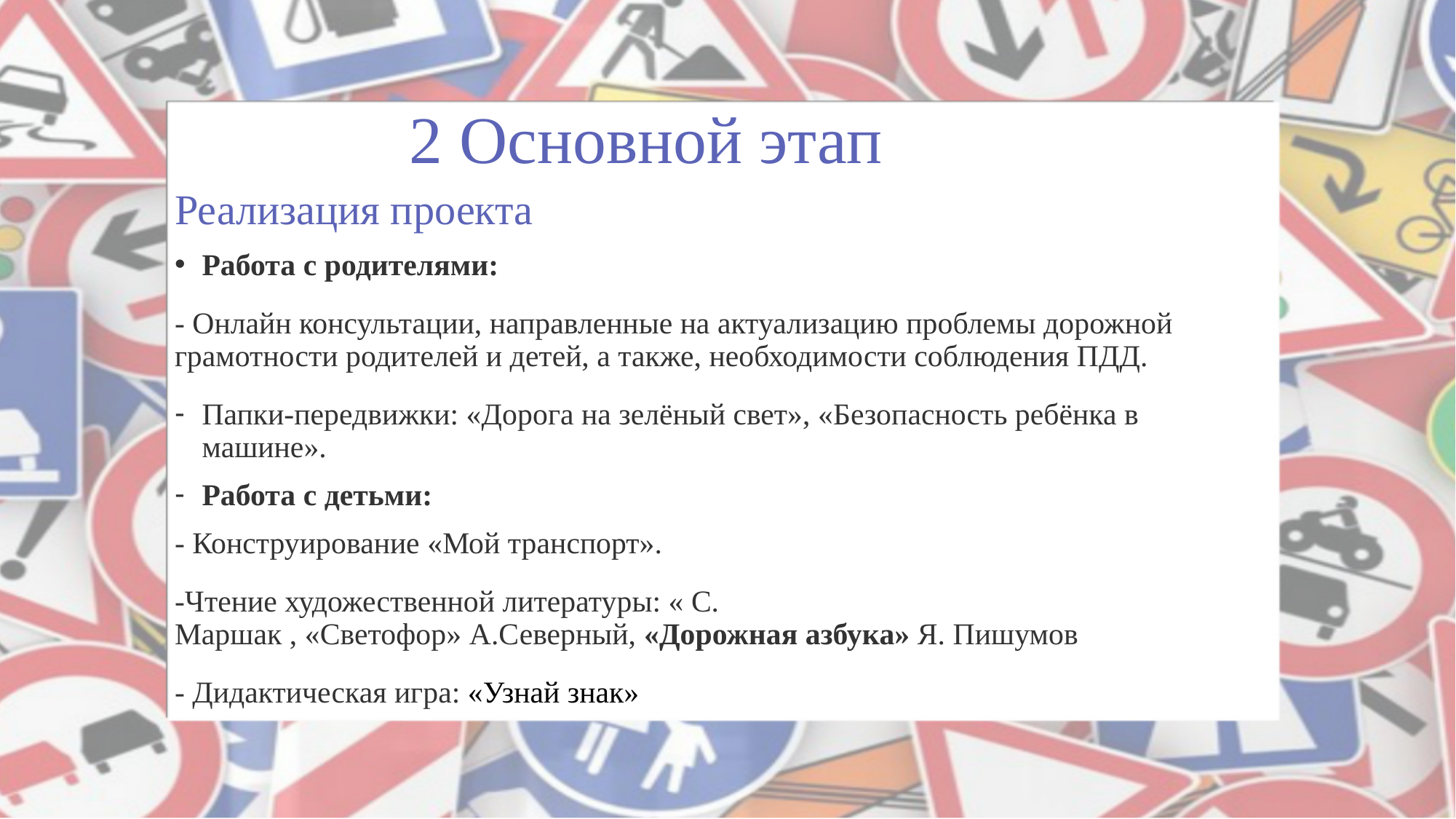

# 2 Основной этап
Реализация проекта
Работа с родителями:
- Онлайн консультации, направленные на актуализацию проблемы дорожной грамотности родителей и детей, а также, необходимости соблюдения ПДД.
Папки-передвижки: «Дорога на зелёный свет», «Безопасность ребёнка в машине».
Работа с детьми:
- Конструирование «Мой транспорт».
-Чтение художественной литературы: « С. Маршак , «Светофор» А.Северный, «Дорожная азбука» Я. Пишумов
- Дидактическая игра: «Узнай знак»